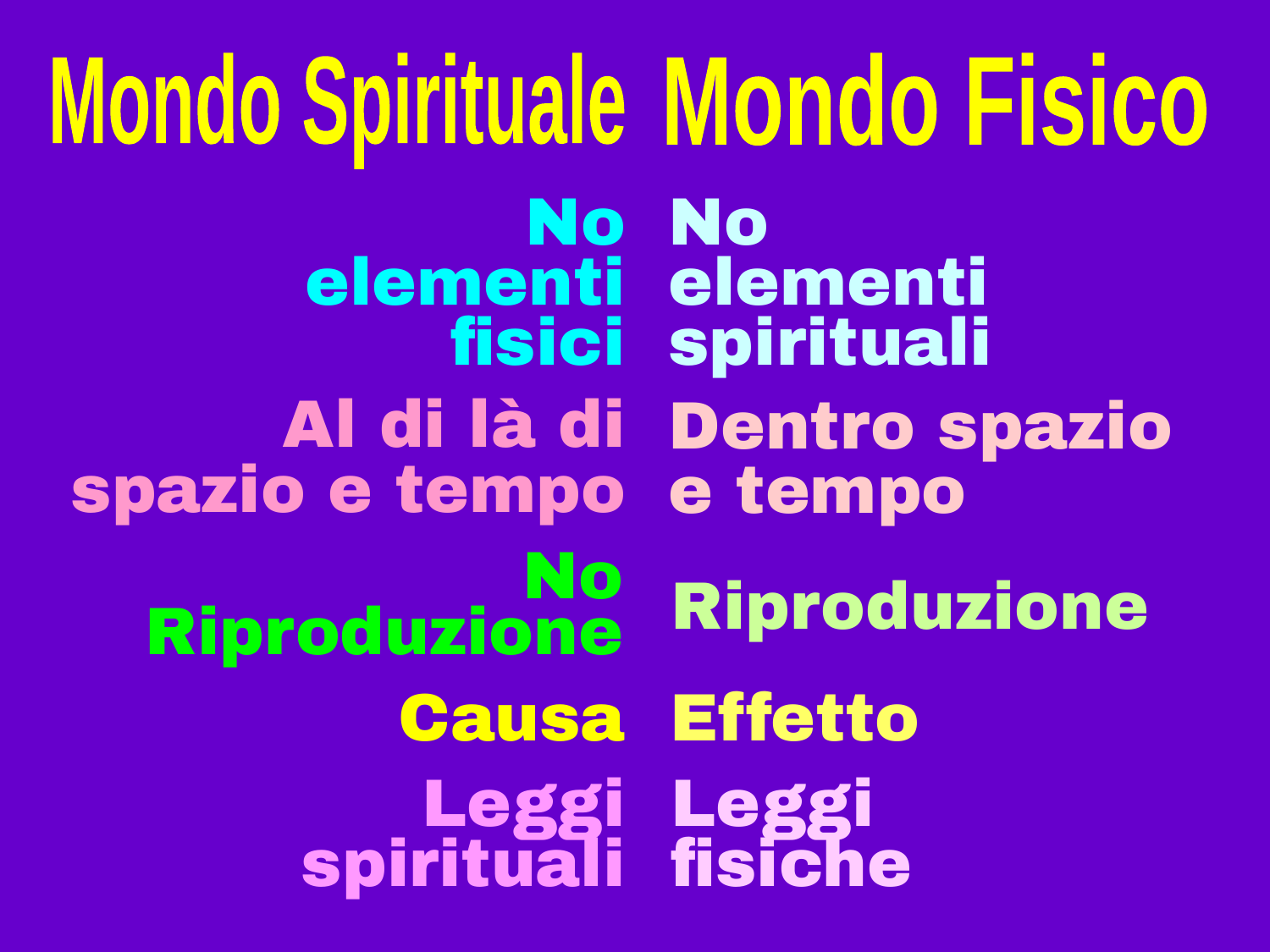

Mondo Spirituale
Mondo Fisico
No
elementi
fisici
No
elementi
spirituali
Al di là di
spazio e tempo
Dentro spazio e tempo
No
Riproduzione
Riproduzione
Causa
Effetto
Leggi
spirituali
Leggi
fisiche